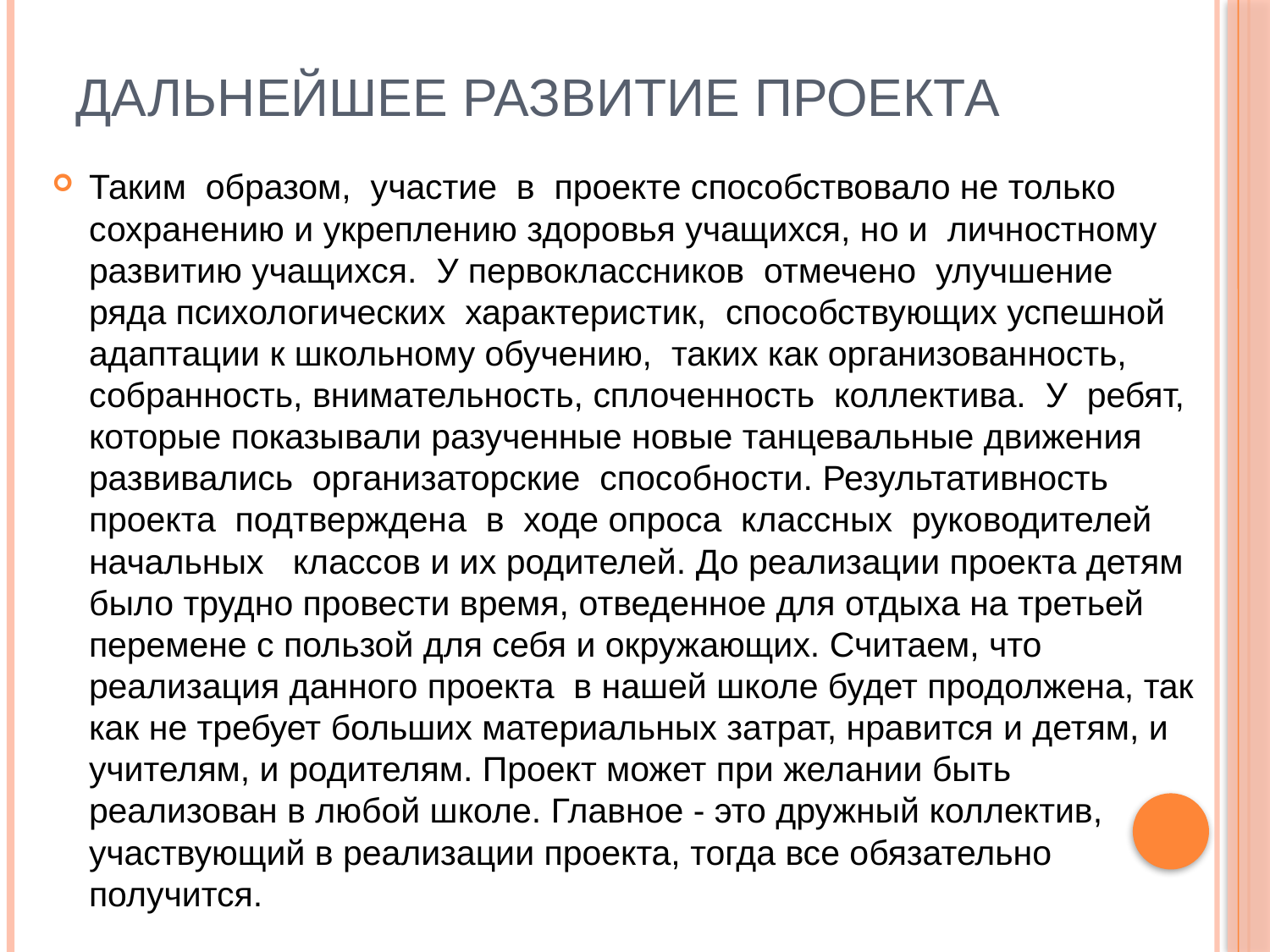

# Дальнейшее развитие проекта
Таким  образом,  участие  в  проекте способствовало не только сохранению и укреплению здоровья учащихся, но и  личностному  развитию учащихся.  У первоклассников  отмечено  улучшение  ряда психологических  характеристик,  способствующих успешной адаптации к школьному обучению,  таких как организованность, собранность, внимательность, сплоченность  коллектива.  У  ребят, которые показывали разученные новые танцевальные движения развивались  организаторские  способности. Результативность  проекта  подтверждена  в  ходе опроса  классных  руководителей  начальных   классов и их родителей. До реализации проекта детям было трудно провести время, отведенное для отдыха на третьей перемене с пользой для себя и окружающих. Считаем, что реализация данного проекта  в нашей школе будет продолжена, так как не требует больших материальных затрат, нравится и детям, и учителям, и родителям. Проект может при желании быть реализован в любой школе. Главное - это дружный коллектив, участвующий в реализации проекта, тогда все обязательно получится.